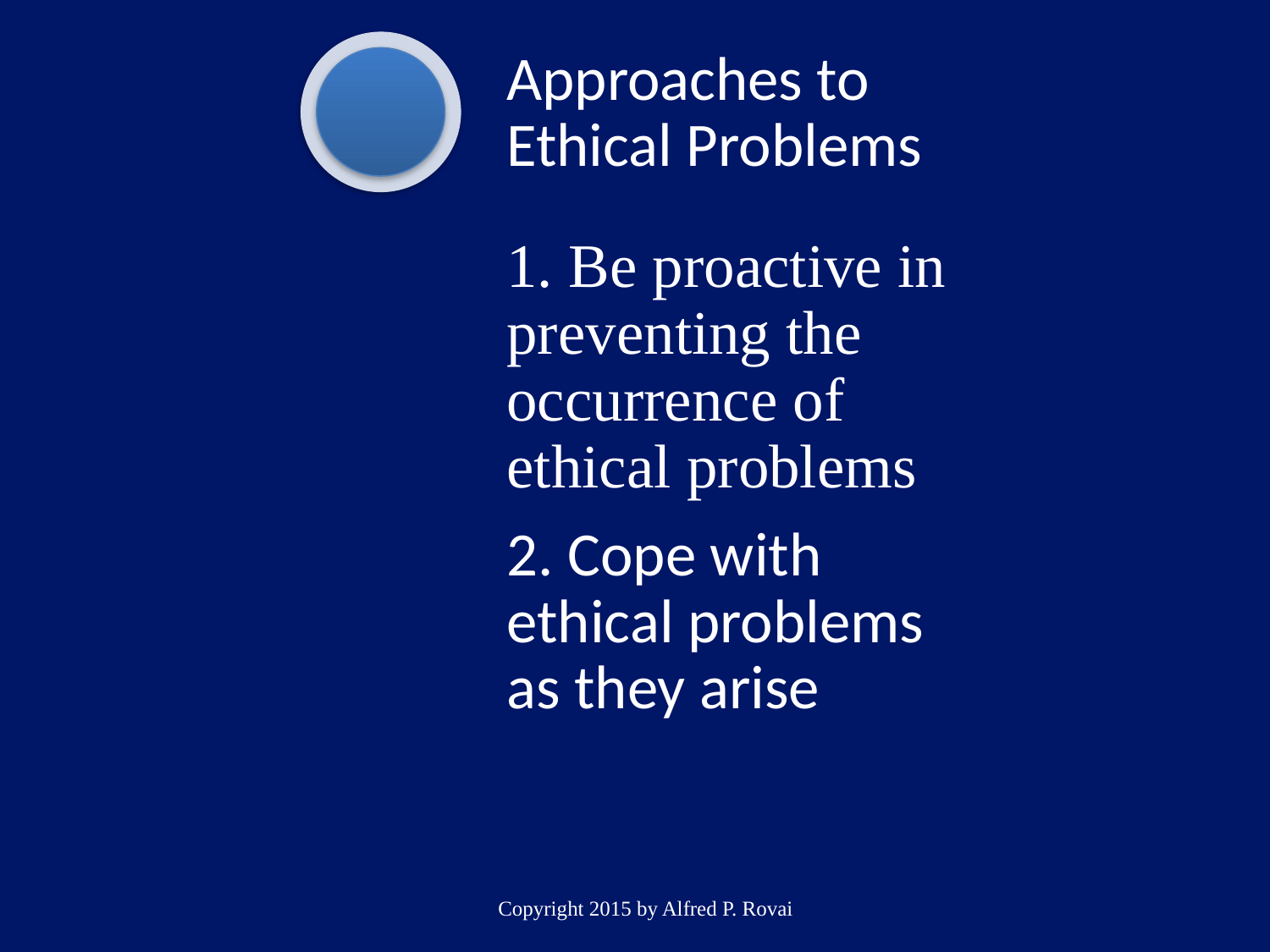

1. Be proactive in preventing the occurrence of ethical problems
2. Cope with ethical problems as they arise
Approaches to Ethical Problems

Copyright 2015 by Alfred P. Rovai